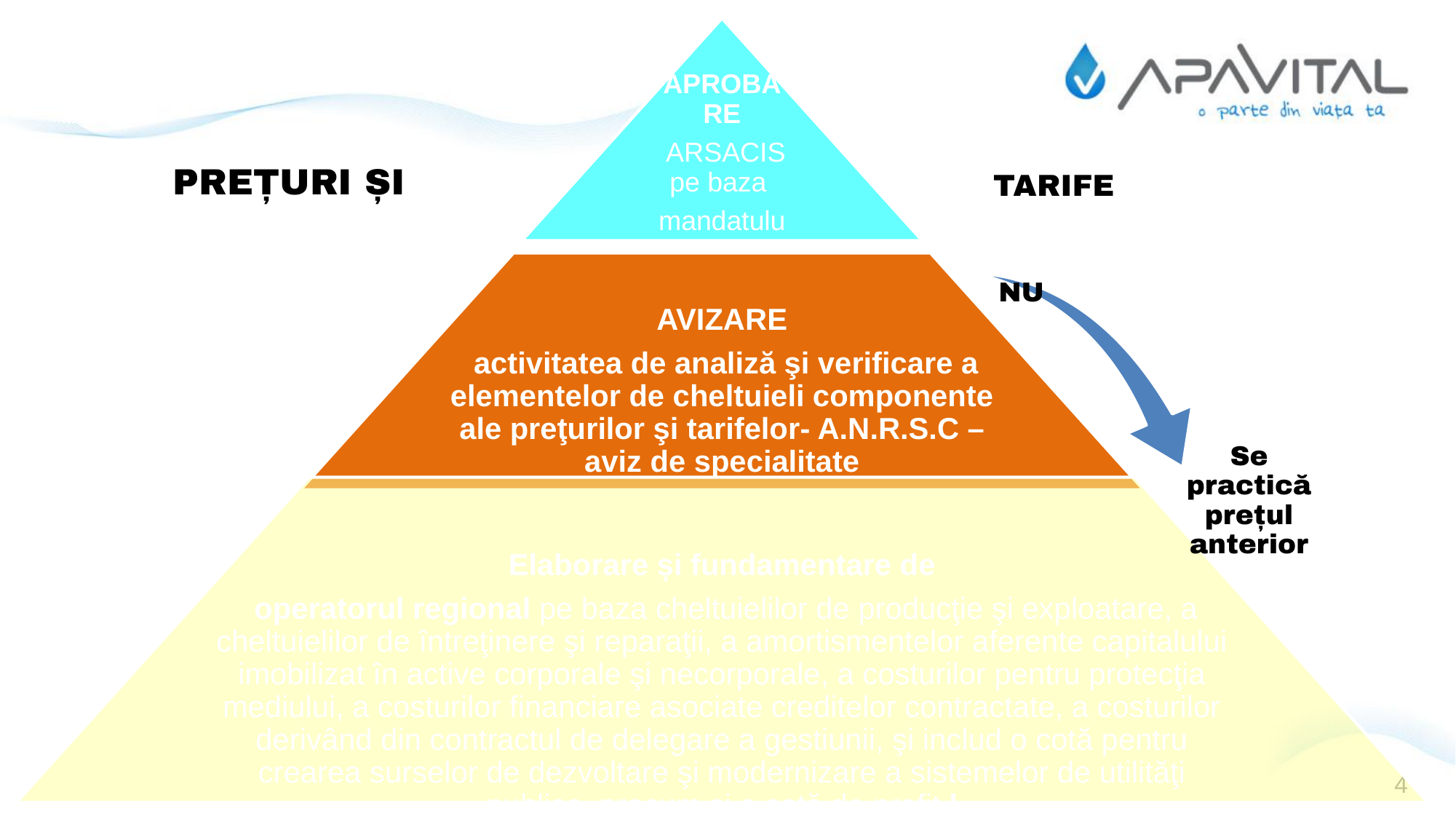

APROBARE
 ARSACIS pe baza
mandatului special
 de la UAT
AVIZARE
 activitatea de analiză şi verificare a elementelor de cheltuieli componente ale preţurilor şi tarifelor- A.N.R.S.C – aviz de specialitate

Elaborare și fundamentare de
 operatorul regional pe baza cheltuielilor de producţie şi exploatare, a cheltuielilor de întreţinere şi reparaţii, a amortismentelor aferente capitalului imobilizat în active corporale şi necorporale, a costurilor pentru protecţia mediului, a costurilor financiare asociate creditelor contractate, a costurilor derivând din contractul de delegare a gestiunii, şi includ o cotă pentru crearea surselor de dezvoltare şi modernizare a sistemelor de utilităţi publice, precum şi o cotă de profit.l
PREȚURI ȘI
TARIFE
NU
Se practică prețul anterior
4